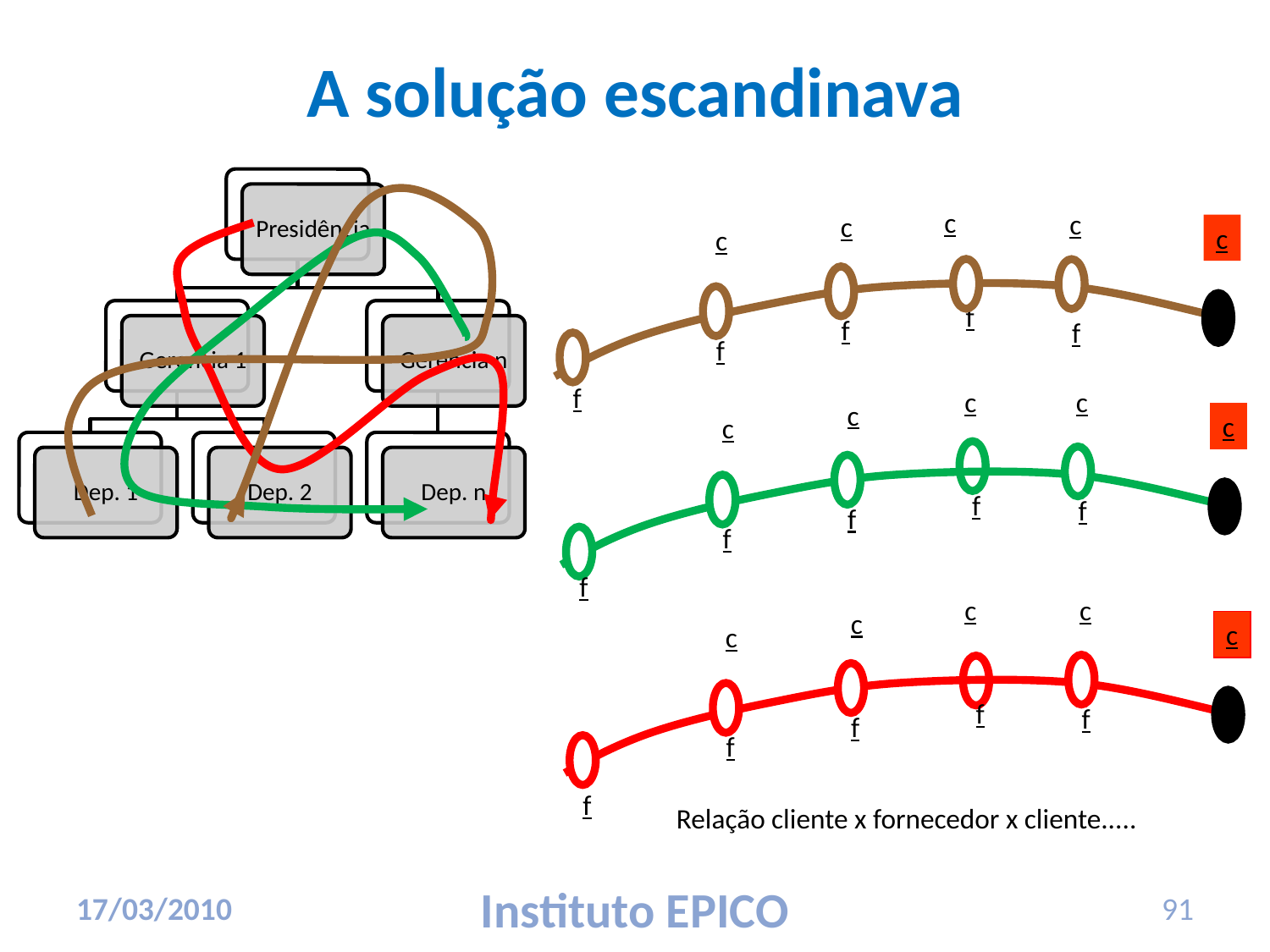

# A solução escandinava
Presidência
Gerencia 1
Dep. 1
Dep. 2
Gerencia n
Dep. n

c
c
c
c
c

f

f
f
f

f
c
c
c
c
c

f

f
f
f

f
c
c
c
c
c

f

f
f
f

f
Relação cliente x fornecedor x cliente.....
17/03/2010
Instituto EPICO
91